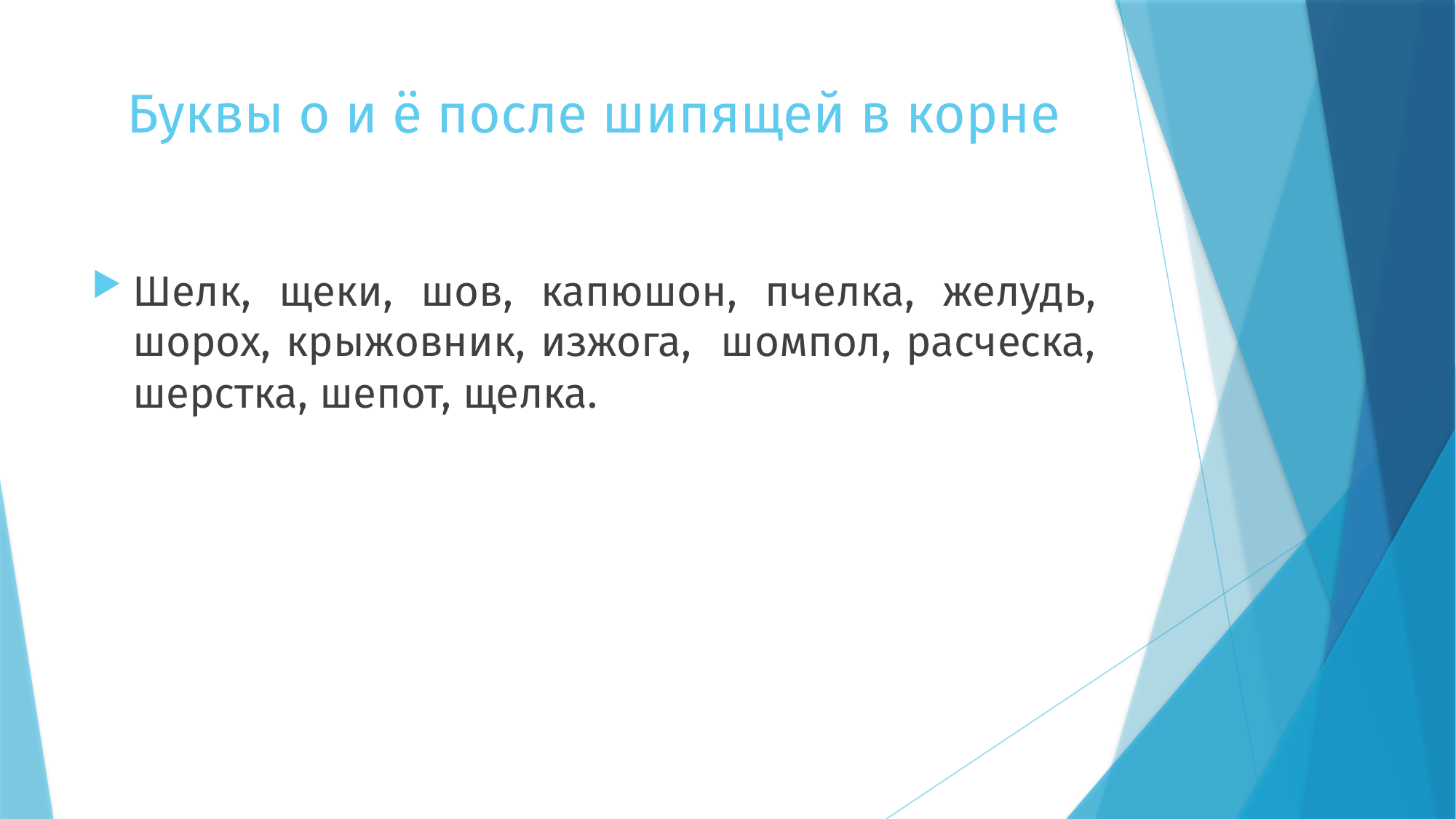

# Буквы о и ё после шипящей в корне
Шелк, щеки, шов, капюшон, пчелка, желудь, шорох, крыжовник, изжога,  шомпол, расческа, шерстка, шепот, щелка.